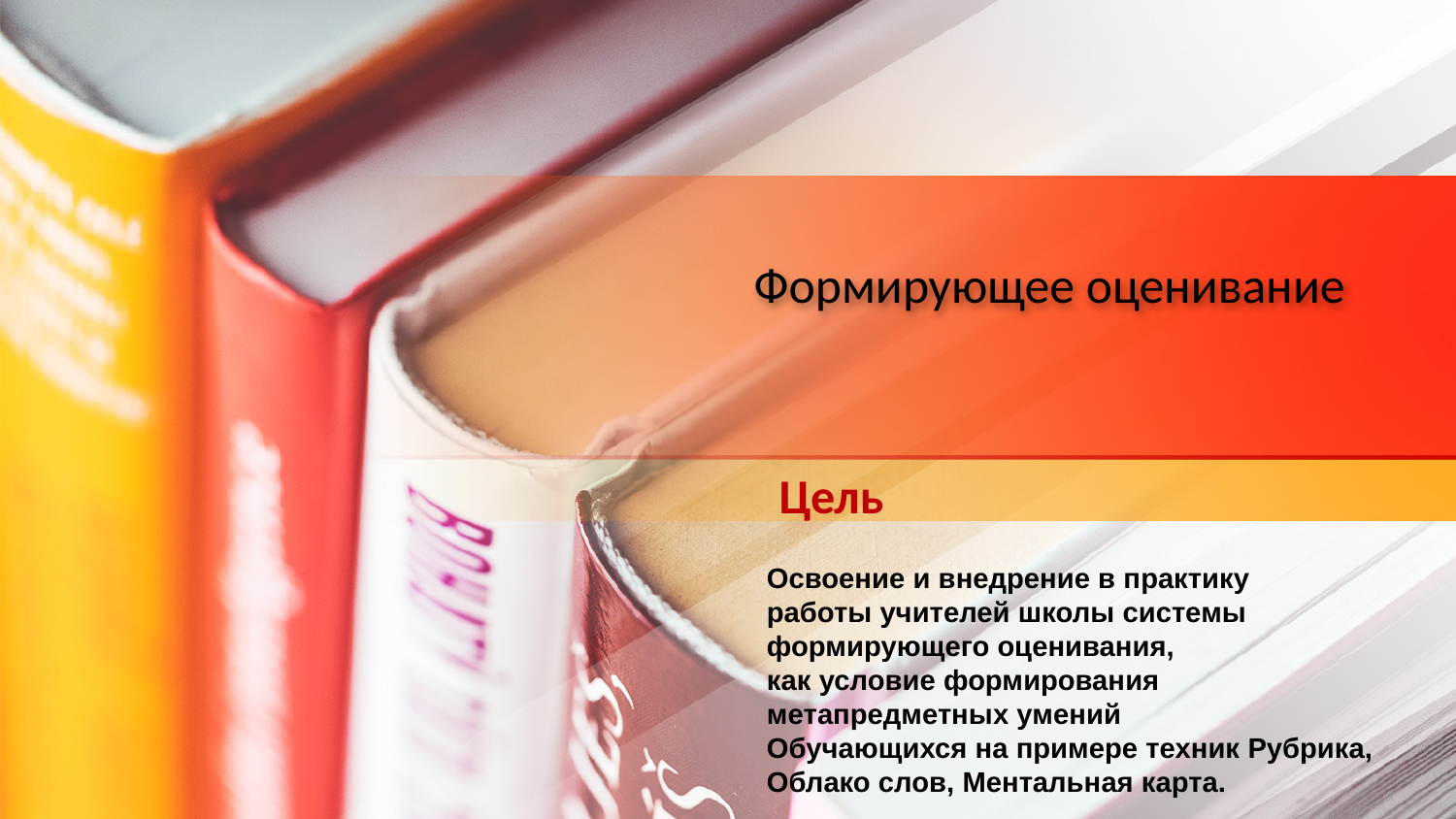

# Формирующее оценивание
Цель
Освоение и внедрение в практику
работы учителей школы системы
формирующего оценивания,
как условие формирования
метапредметных умений
Обучающихся на примере техник Рубрика,
Облако слов, Ментальная карта.